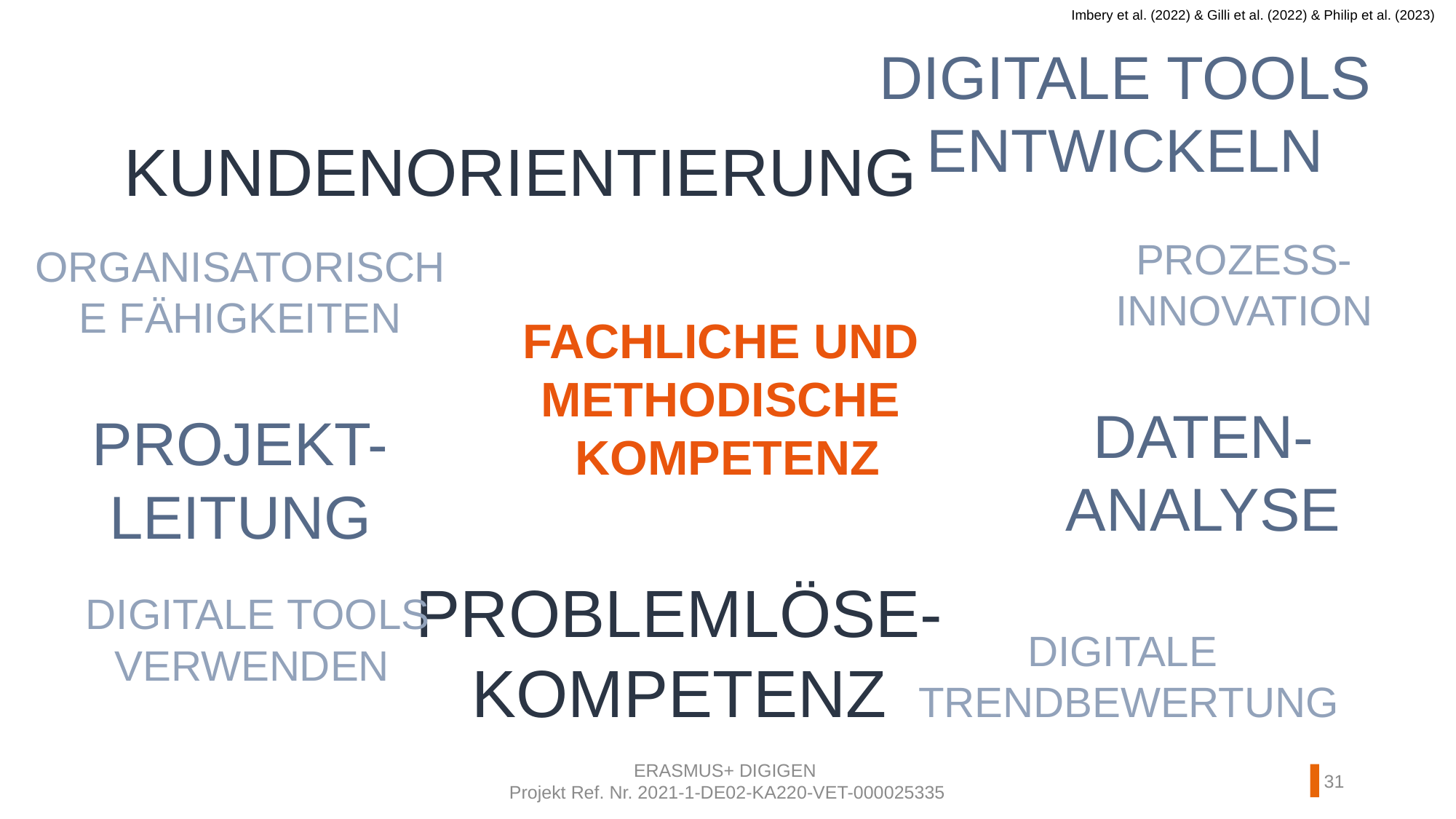

Imbery et al. (2022) & Gilli et al. (2022) & Philip et al. (2023)
DIGITALE TOOLS
ENTWICKELN
KUNDENORIENTIERUNG
PROZESS-INNOVATION
ORGANISATORISCHE FÄHIGKEITEN
FACHLICHE UND
METHODISCHE
KOMPETENZ
DATEN-ANALYSE
PROJEKT-LEITUNG
PROBLEMLÖSE-
KOMPETENZ
DIGITALE TOOLS
VERWENDEN

DIGITALE
TRENDBEWERTUNG
31
ERASMUS+ DIGIGEN
Projekt Ref. Nr. 2021-1-DE02-KA220-VET-000025335